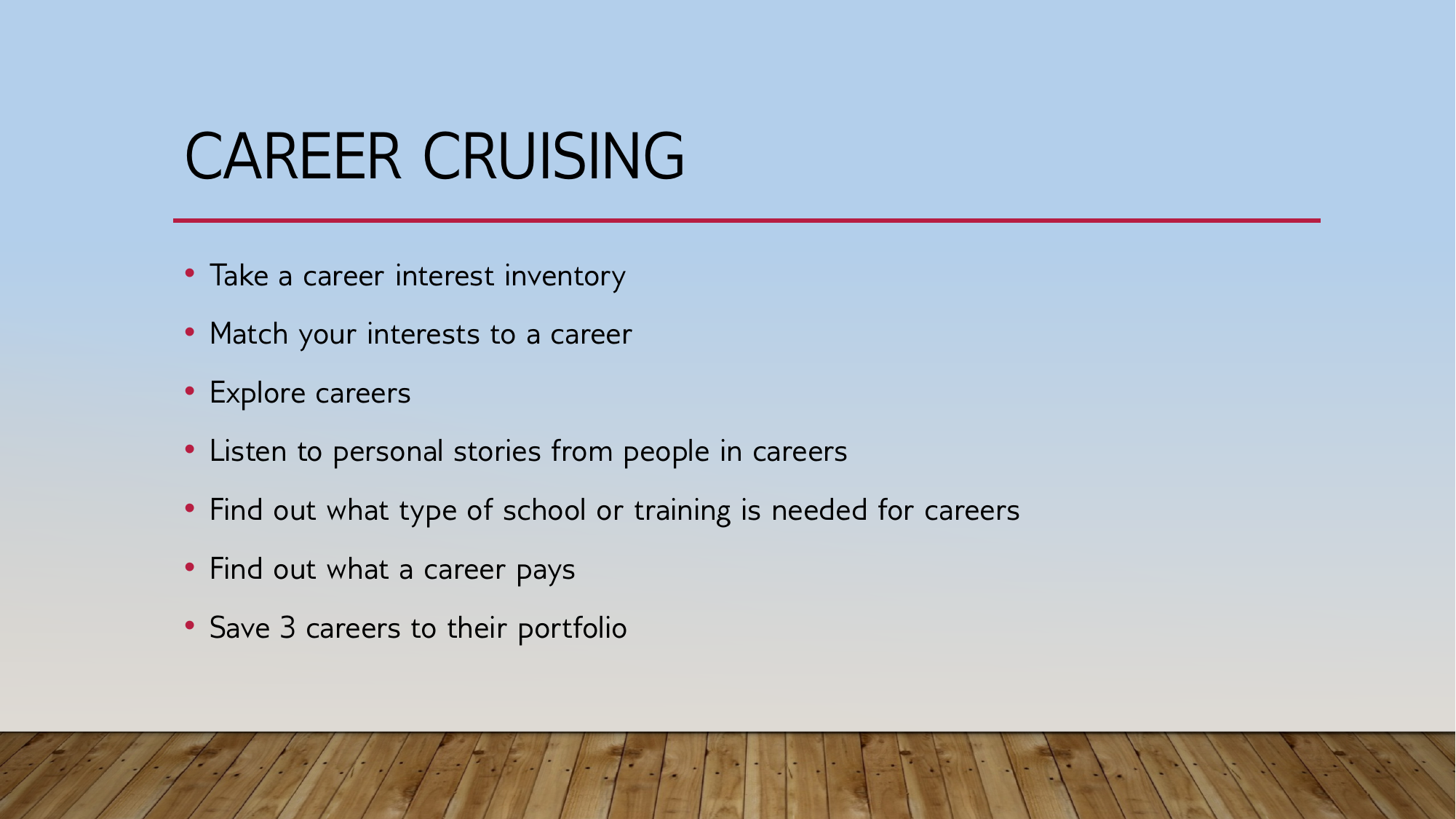

# Career Cruising
Take a career interest inventory
Match your interests to a career
Explore careers
Listen to personal stories from people in careers
Find out what type of school or training is needed for careers
Find out what a career pays
Save 3 careers to their portfolio